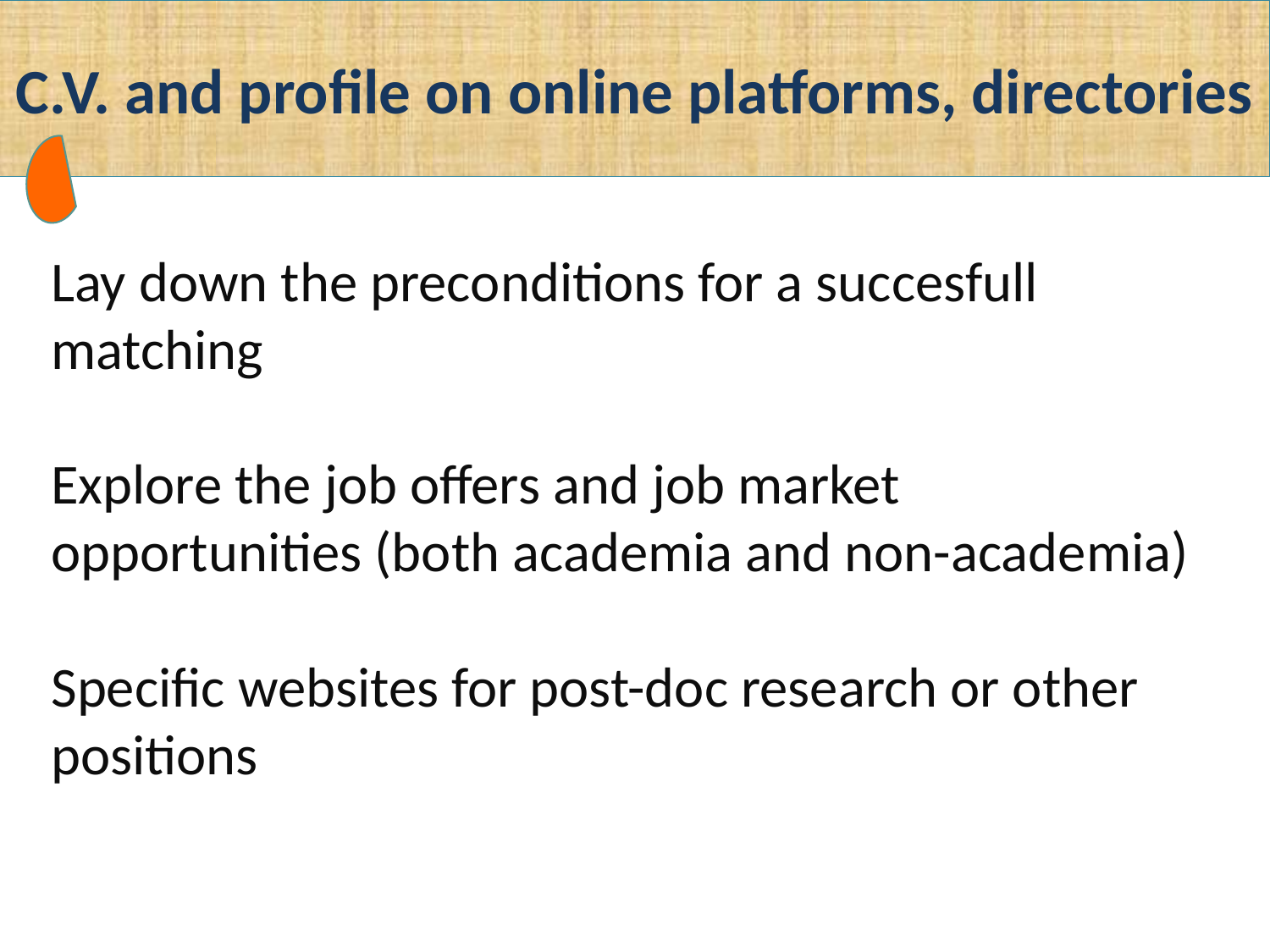

C.V. and profile on online platforms, directories

Lay down the preconditions for a succesfull matching

Explore the job offers and job market opportunities (both academia and non-academia)

Specific websites for post-doc research or other positions